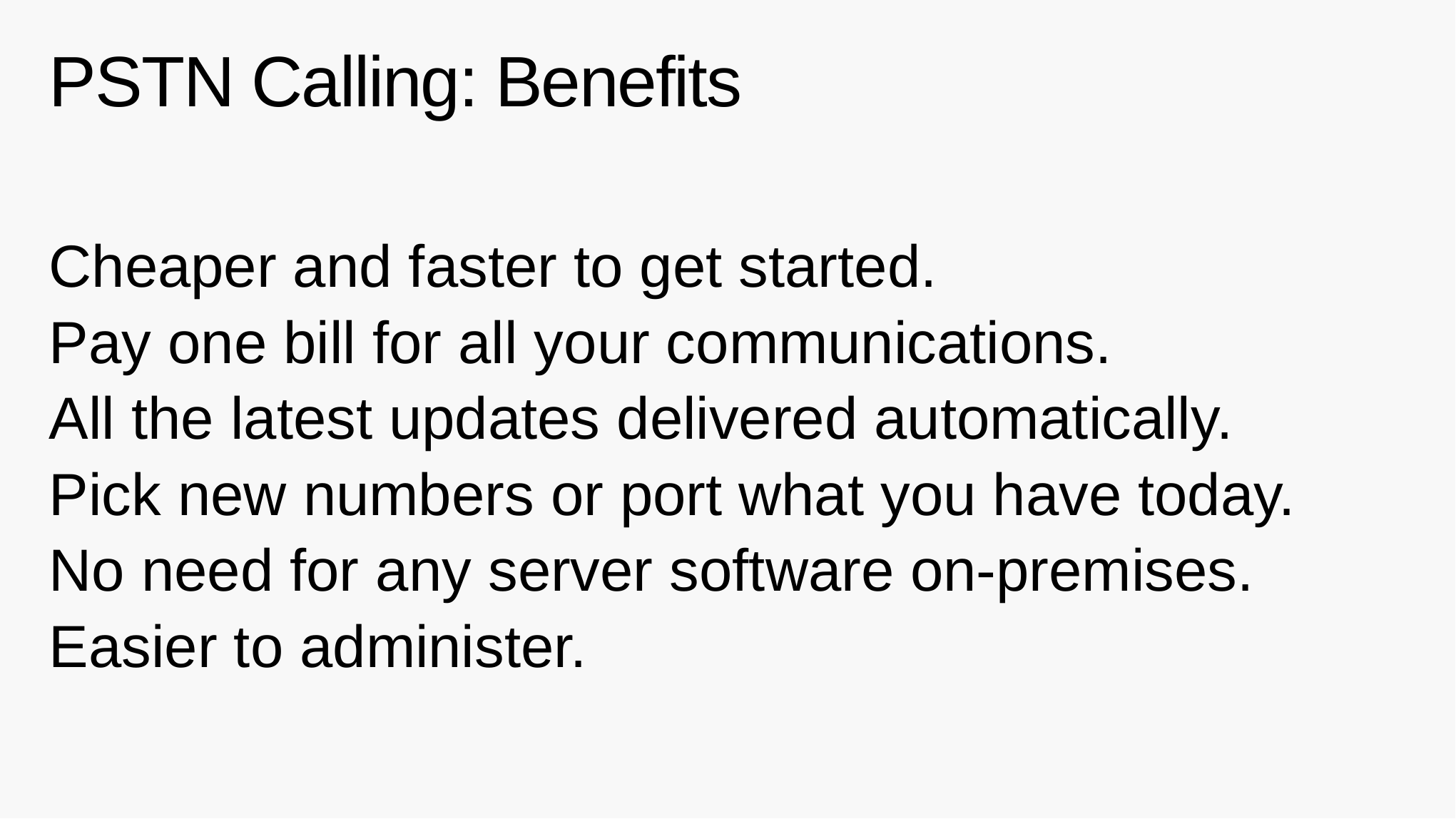

# PSTN Calling: Benefits

Cheaper and faster to get started.
Pay one bill for all your communications.
All the latest updates delivered automatically.
Pick new numbers or port what you have today.
No need for any server software on-premises.
Easier to administer.